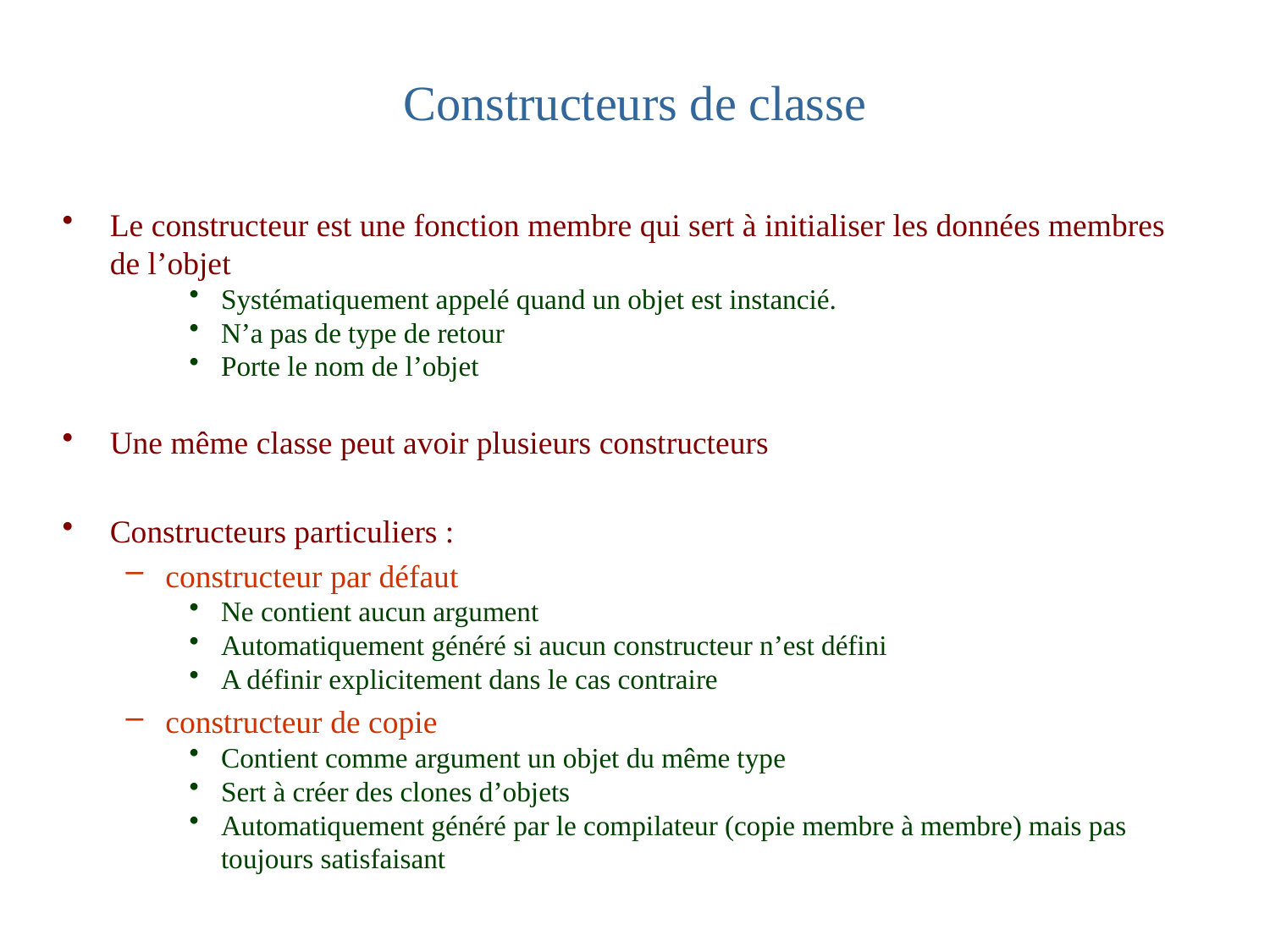

# Constructeurs de classe
Le constructeur est une fonction membre qui sert à initialiser les données membres de l’objet
Systématiquement appelé quand un objet est instancié.
N’a pas de type de retour
Porte le nom de l’objet

Une même classe peut avoir plusieurs constructeurs

Constructeurs particuliers :
constructeur par défaut
Ne contient aucun argument
Automatiquement généré si aucun constructeur n’est défini
A définir explicitement dans le cas contraire
constructeur de copie
Contient comme argument un objet du même type
Sert à créer des clones d’objets
Automatiquement généré par le compilateur (copie membre à membre) mais pas toujours satisfaisant